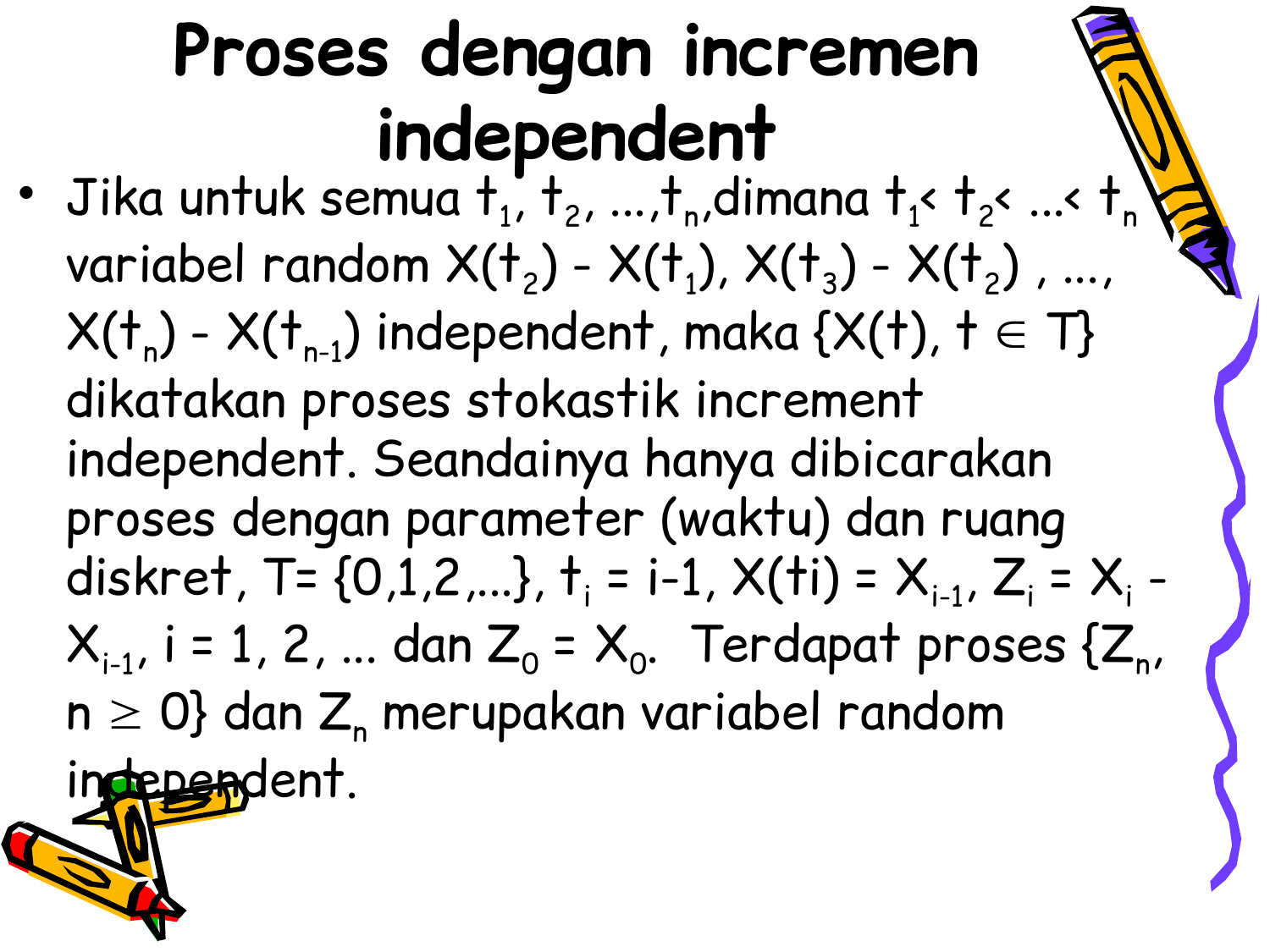

# Proses dengan incremen independent
Jika untuk semua t1, t2, ...,tn,dimana t1< t2< ...< tn  variabel random X(t2) - X(t1), X(t3) - X(t2) , ..., X(tn) - X(tn-1) independent, maka {X(t), t ∈ T} dikatakan proses stokastik increment independent. Seandainya hanya dibicarakan proses dengan parameter (waktu) dan ruang diskret, T= {0,1,2,...}, ti = i-1, X(ti) = Xi-1, Zi = Xi - Xi-1, i = 1, 2, ... dan Z0 = X0.  Terdapat proses {Zn, n ≥ 0} dan Zn merupakan variabel random independent.